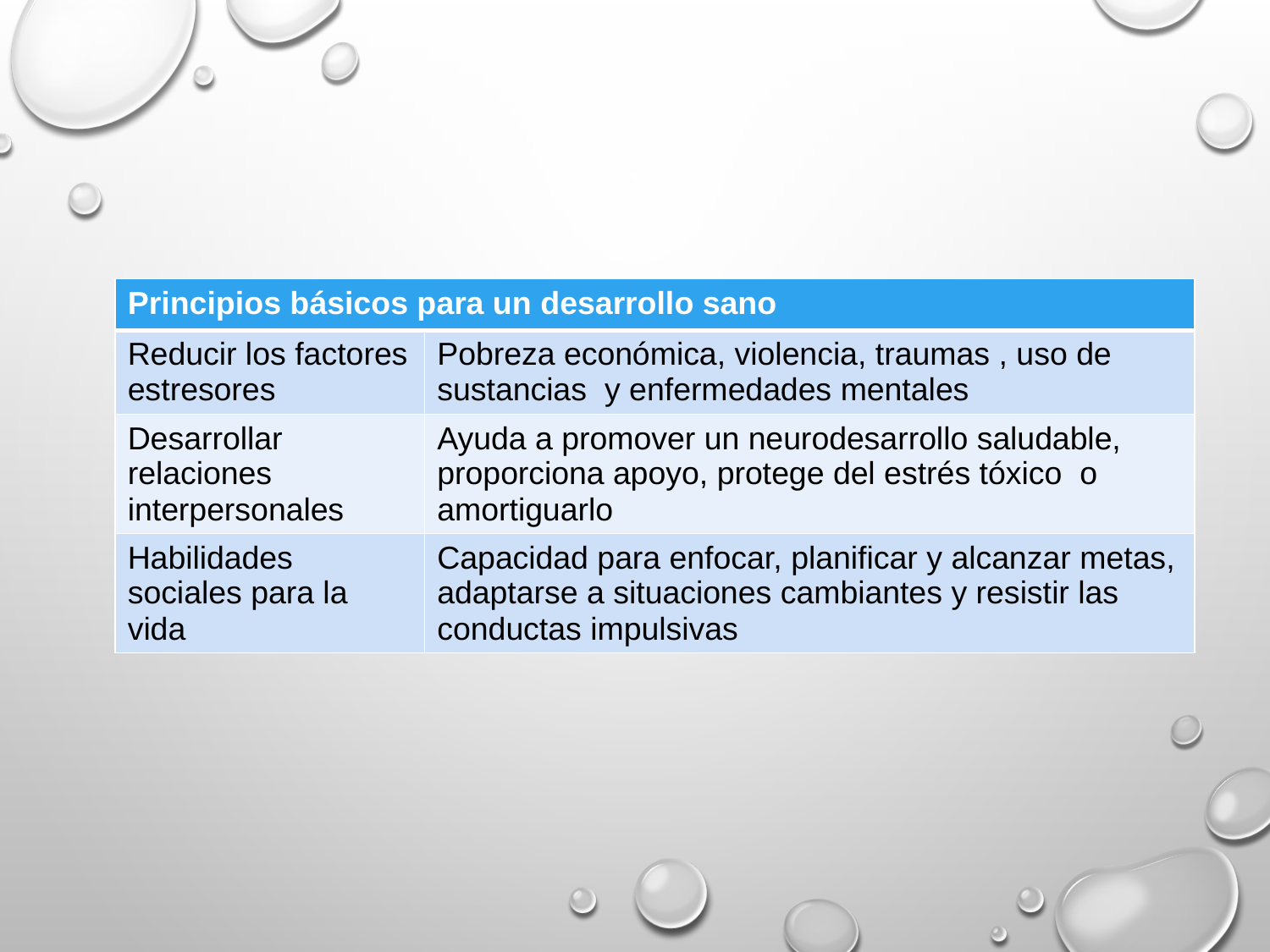

| Principios básicos para un desarrollo sano |  |
| --- | --- |
| Reducir los factores estresores | Pobreza económica, violencia, traumas , uso de sustancias y enfermedades mentales |
| Desarrollar relaciones interpersonales | Ayuda a promover un neurodesarrollo saludable, proporciona apoyo, protege del estrés tóxico o amortiguarlo |
| Habilidades sociales para la vida | Capacidad para enfocar, planificar y alcanzar metas, adaptarse a situaciones cambiantes y resistir las conductas impulsivas |